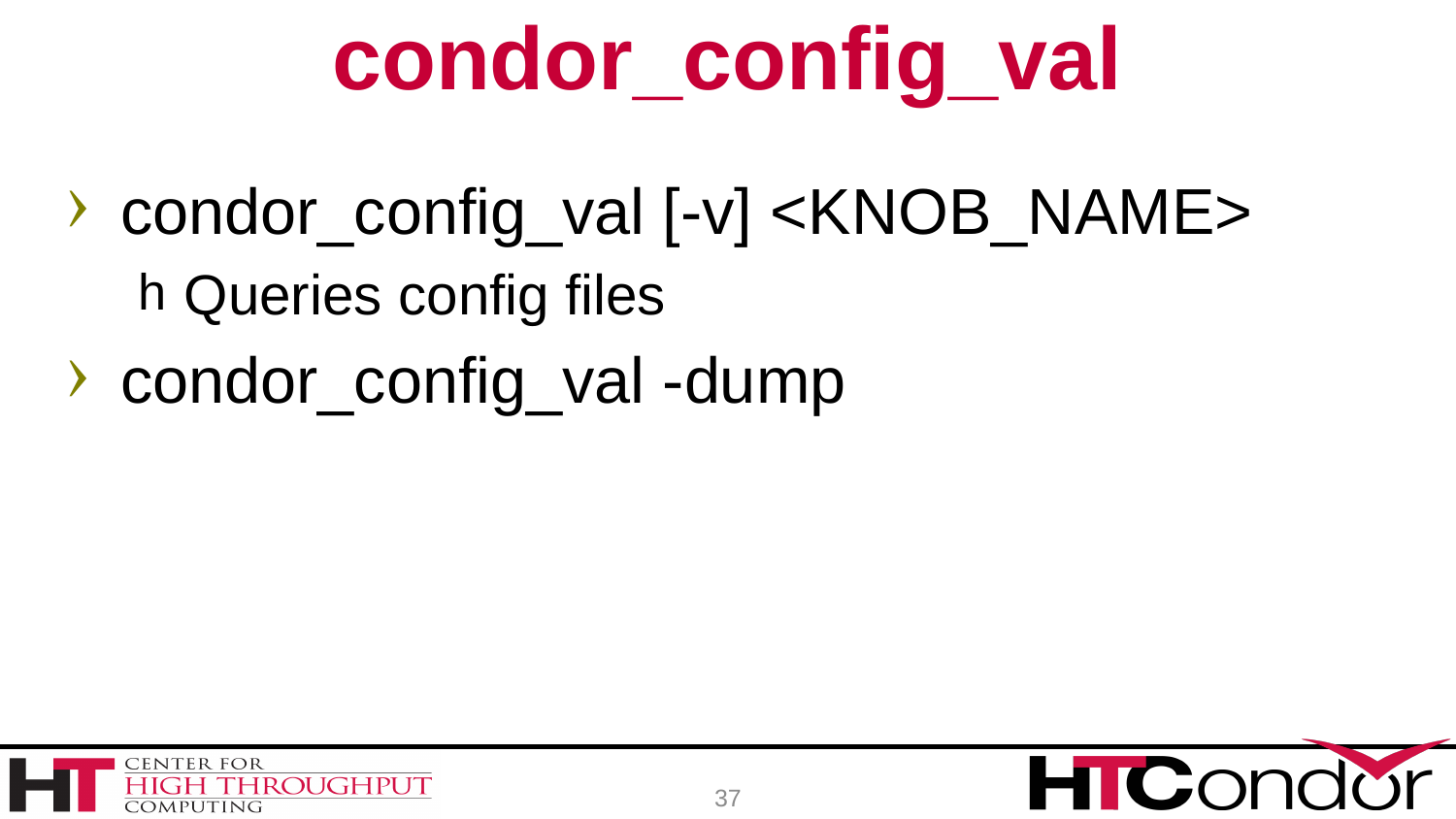

# condor_config_val
condor_config_val [-v] <KNOB_NAME>
Queries config files
condor_config_val -dump
37